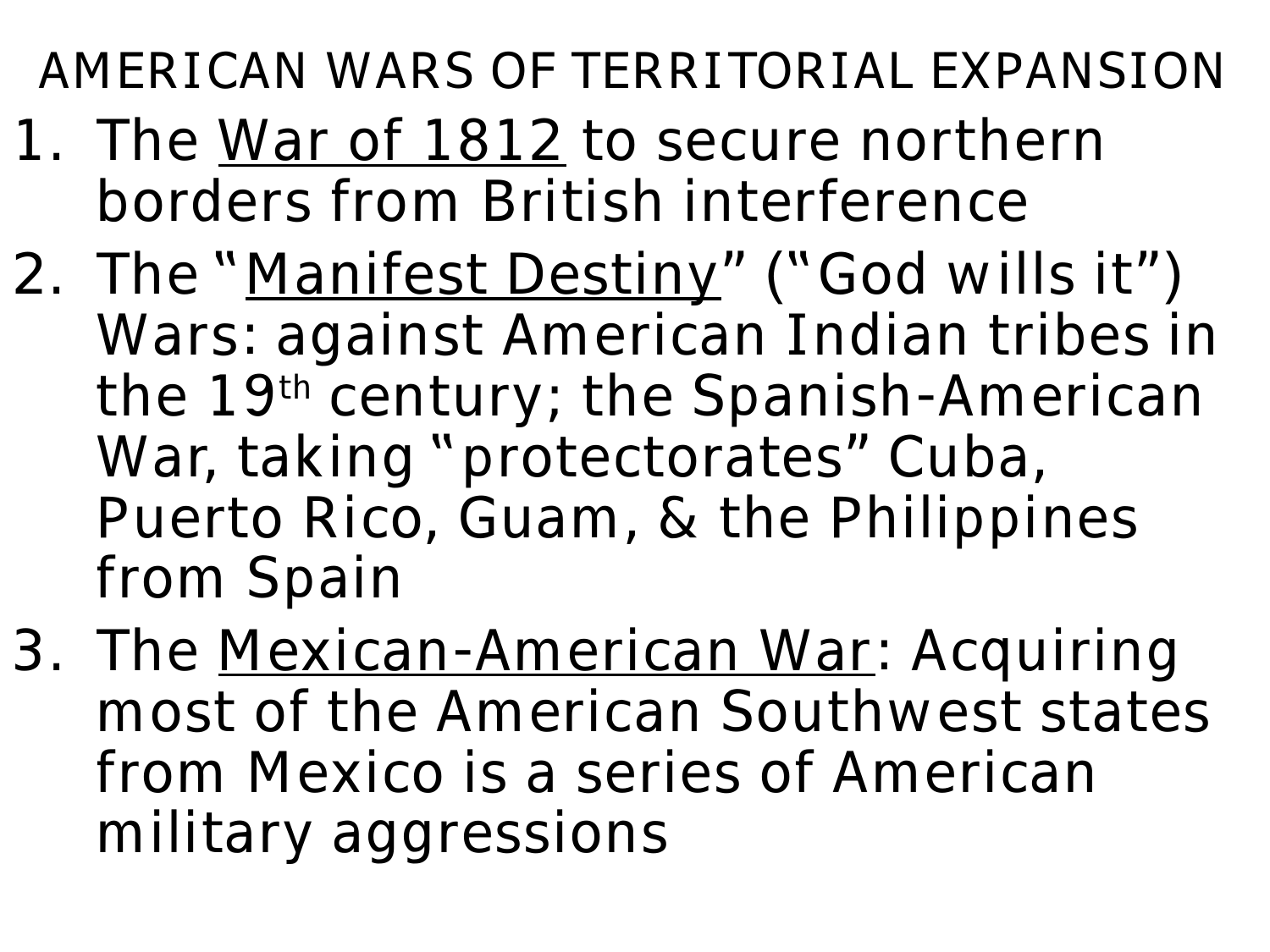

# AMERICAN WARS OF TERRITORIAL EXPANSION
The War of 1812 to secure northern borders from British interference
The “Manifest Destiny” (“God wills it”) Wars: against American Indian tribes in the 19th century; the Spanish-American War, taking “protectorates” Cuba, Puerto Rico, Guam, & the Philippines from Spain
The Mexican-American War: Acquiring  most of the American Southwest states from Mexico is a series of American military aggressions